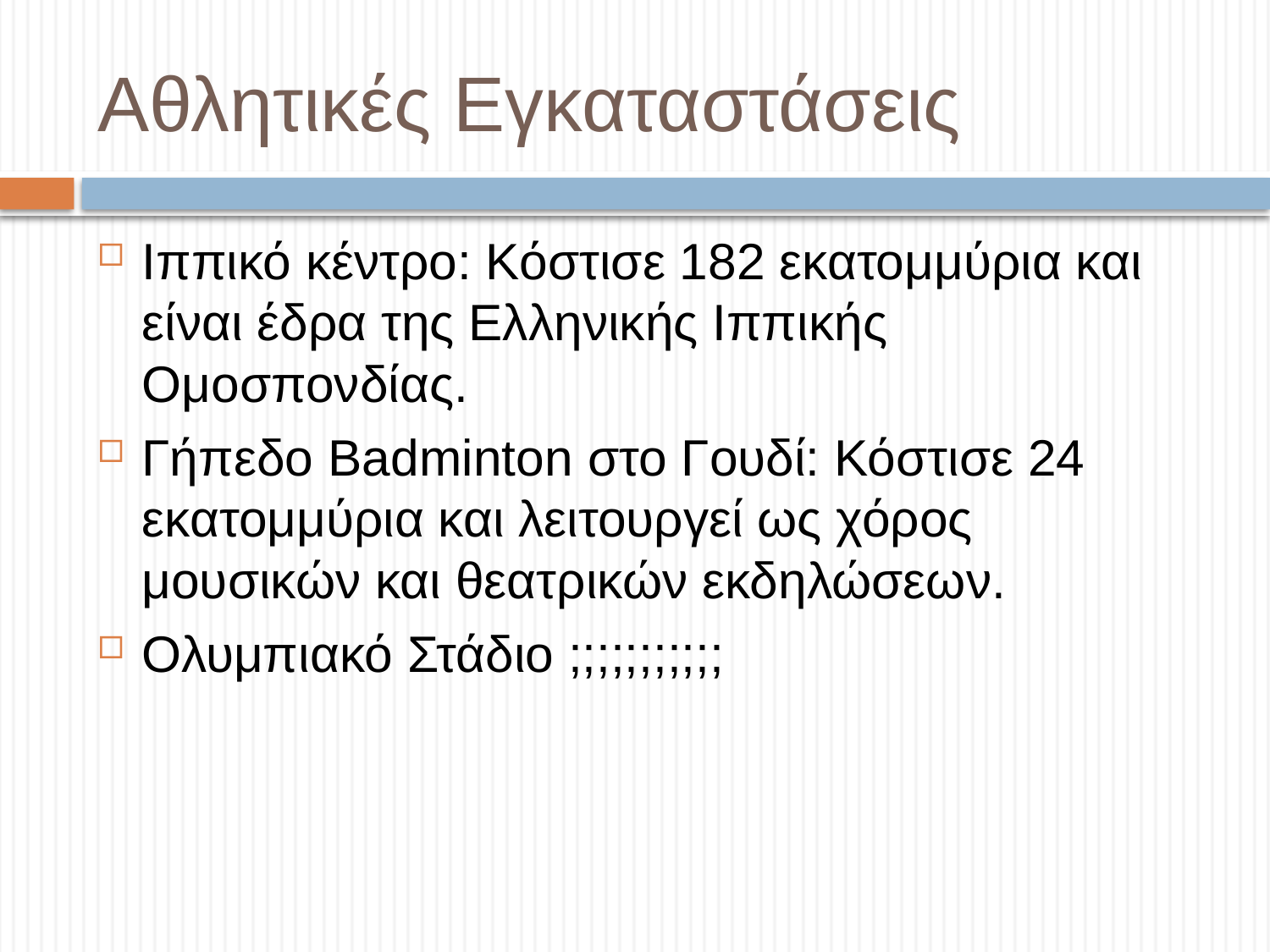

# Αθλητικές Εγκαταστάσεις
Ιππικό κέντρο: Κόστισε 182 εκατομμύρια και είναι έδρα της Ελληνικής Ιππικής Ομοσπονδίας.
Γήπεδο Badminton στο Γουδί: Κόστισε 24 εκατομμύρια και λειτουργεί ως χόρος μουσικών και θεατρικών εκδηλώσεων.
Ολυμπιακό Στάδιο ;;;;;;;;;;;